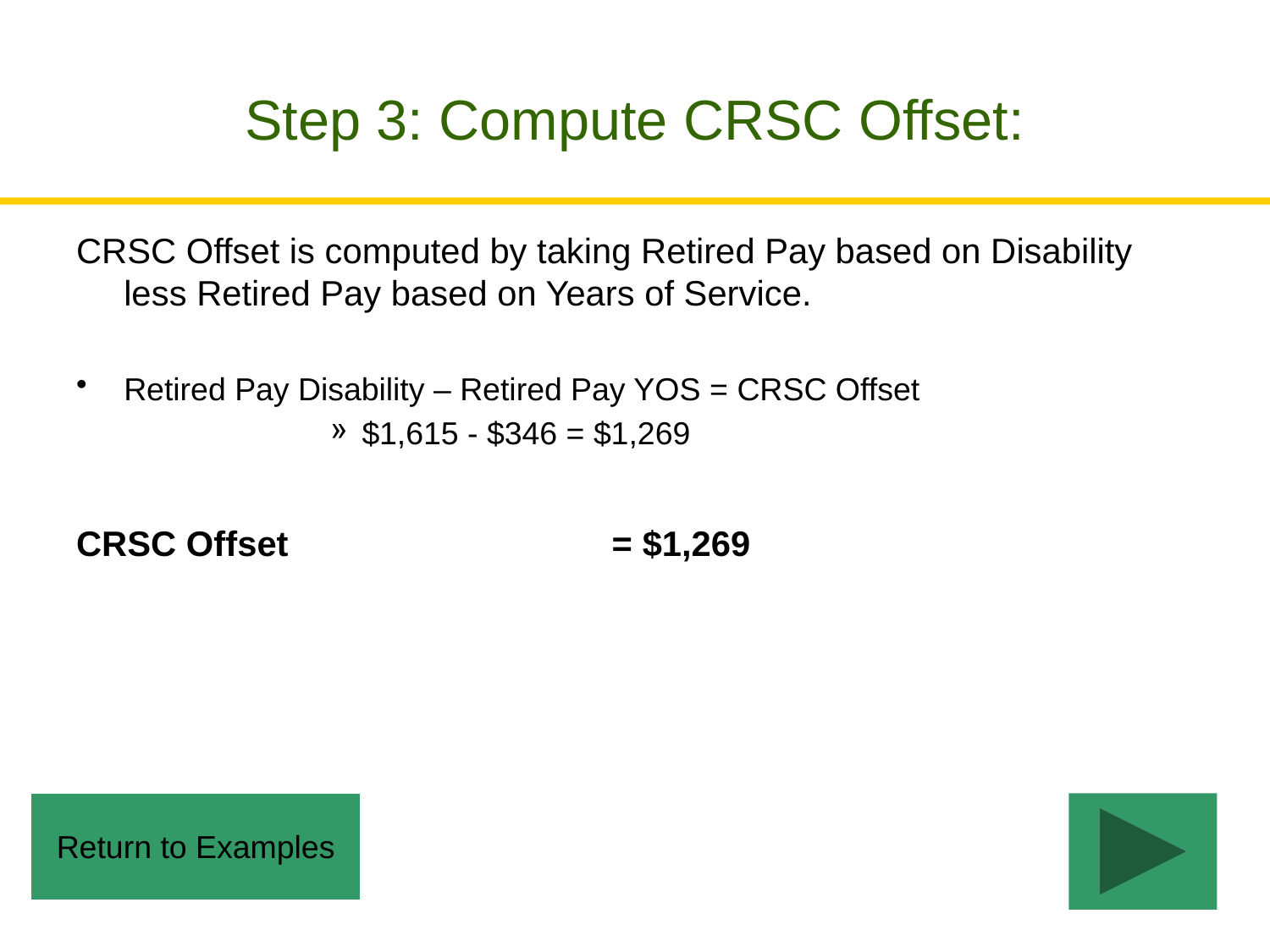

# Step 3: Compute CRSC Offset:

CRSC Offset is computed by taking Retired Pay based on Disability less Retired Pay based on Years of Service.

Retired Pay Disability – Retired Pay YOS = CRSC Offset
$1,615 - $346 = $1,269

CRSC Offset 		           = $1,269

Return to Examples